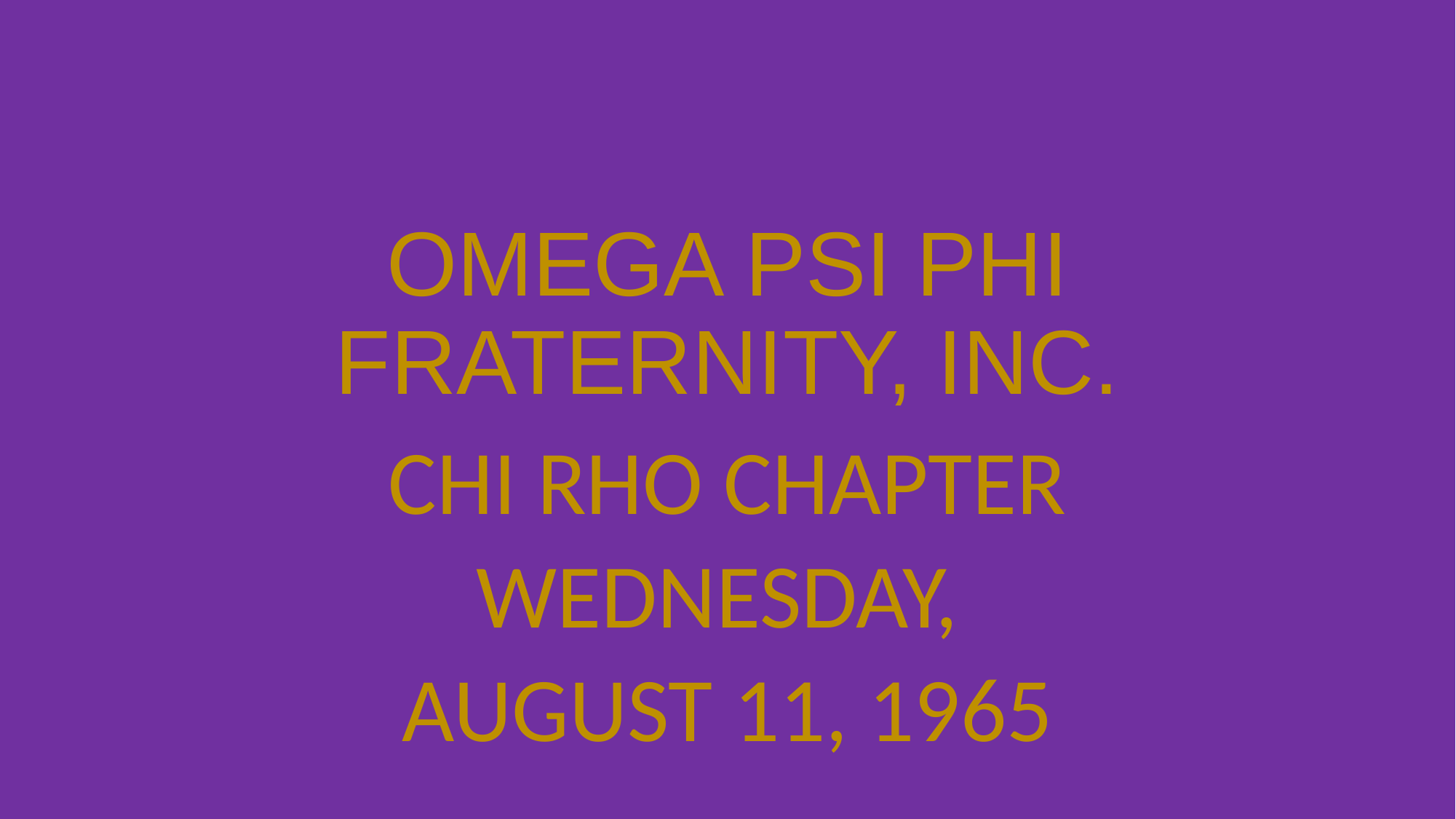

# OMEGA PSI PHI FRATERNITY, INC.
CHI RHO CHAPTER
WEDNESDAY,
AUGUST 11, 1965